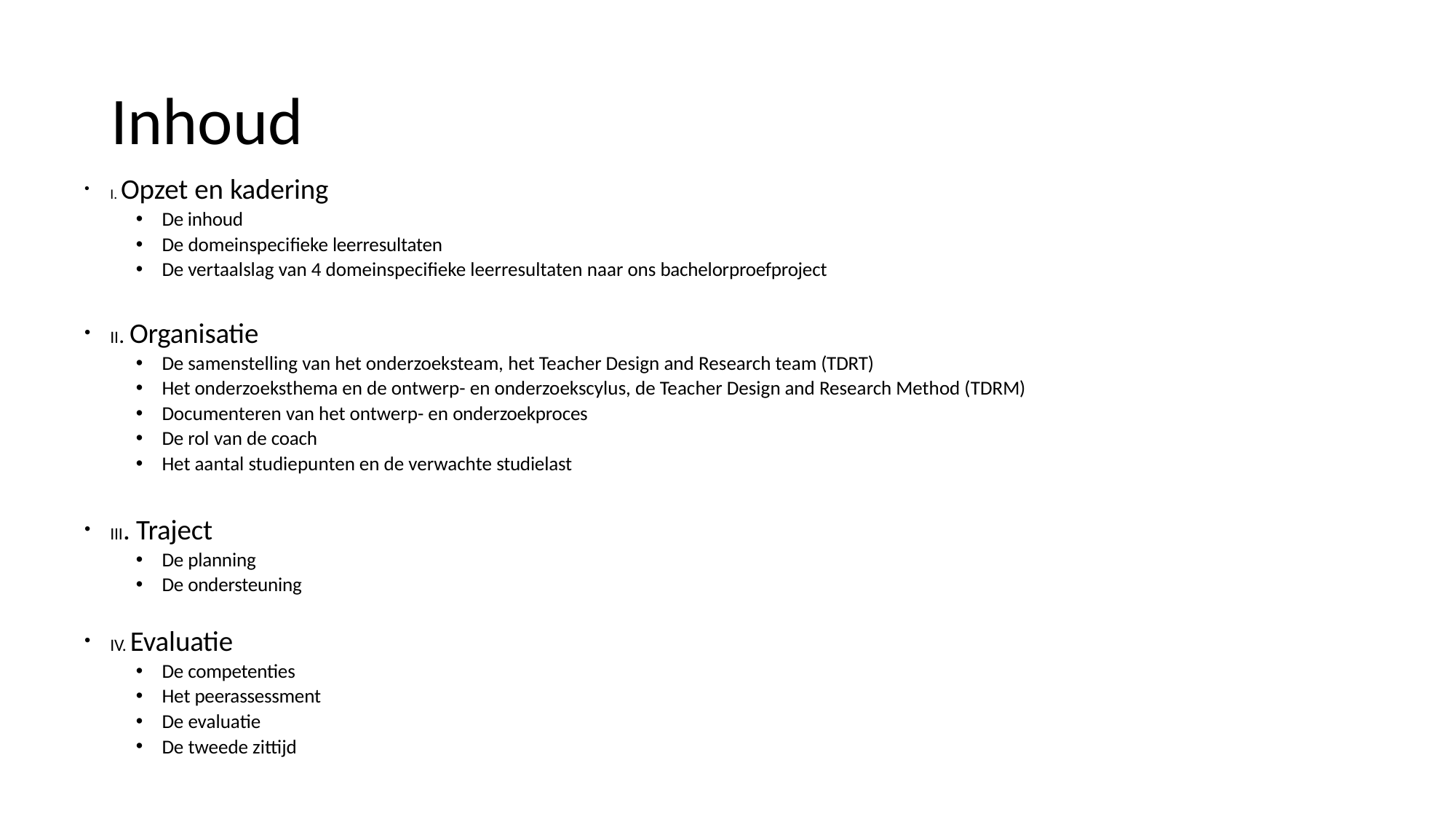

# Inhoud
I. Opzet en kadering
De inhoud
De domeinspecifieke leerresultaten
De vertaalslag van 4 domeinspecifieke leerresultaten naar ons bachelorproefproject

II. Organisatie
De samenstelling van het onderzoeksteam, het Teacher Design and Research team (TDRT)
Het onderzoeksthema en de ontwerp- en onderzoekscylus, de Teacher Design and Research Method (TDRM)
Documenteren van het ontwerp- en onderzoekproces
De rol van de coach
Het aantal studiepunten en de verwachte studielast

III. Traject
De planning
De ondersteuning

IV. Evaluatie
De competenties
Het peerassessment
De evaluatie
De tweede zittijd